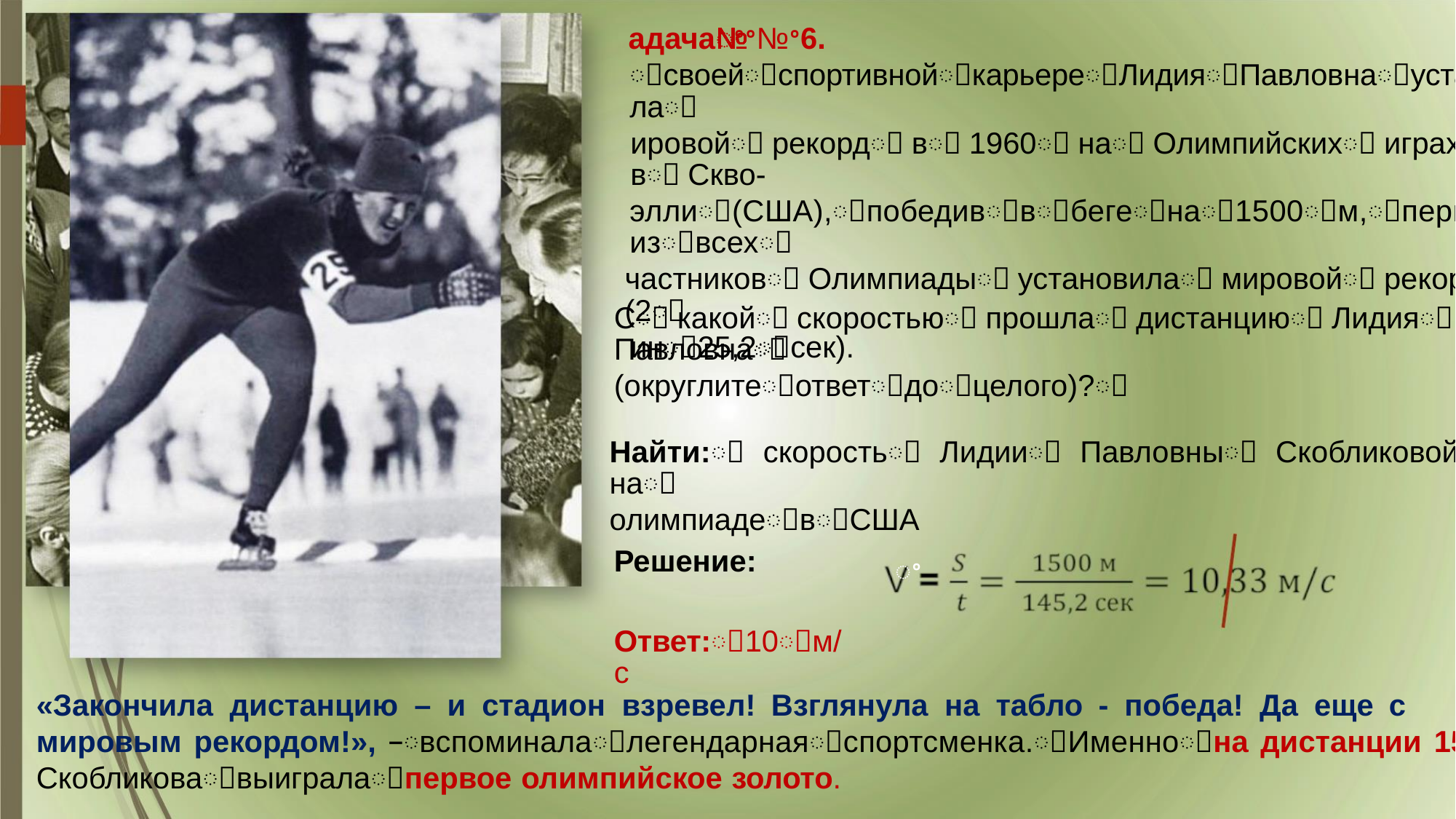

адачаꢀꢀ№ꢀ6.
ꢀсвоейꢀспортивнойꢀкарьереꢀЛидияꢀПавловнаꢀустановилаꢀ
ировойꢀ рекордꢀ вꢀ 1960ꢀ наꢀ Олимпийскихꢀ играхꢀ вꢀ Скво-
эллиꢀ(США),ꢀпобедивꢀвꢀбегеꢀнаꢀ1500ꢀм,ꢀпервойꢀизꢀвсехꢀ
частниковꢀ Олимпиадыꢀ установилаꢀ мировойꢀ рекордꢀ (2ꢀ
инꢀ25,2ꢀсек).
Сꢀ какойꢀ скоростьюꢀ прошлаꢀ дистанциюꢀ Лидияꢀ Павловнаꢀ
(округлитеꢀответꢀдоꢀцелого)?ꢀ
Найти:ꢀ скоростьꢀ Лидииꢀ Павловныꢀ Скобликовойꢀ наꢀ
олимпиадеꢀвꢀСША
Решение:
ꢀ
Ответ:ꢀ10ꢀм/с
«Закончила дистанцию – и стадион взревел! Взглянула на табло - победа! Да еще с
мировым рекордом!», –ꢀвспоминалаꢀлегендарнаяꢀспортсменка.ꢀИменноꢀна дистанции 1500 мꢀ
Скобликоваꢀвыигралаꢀпервое олимпийское золото.